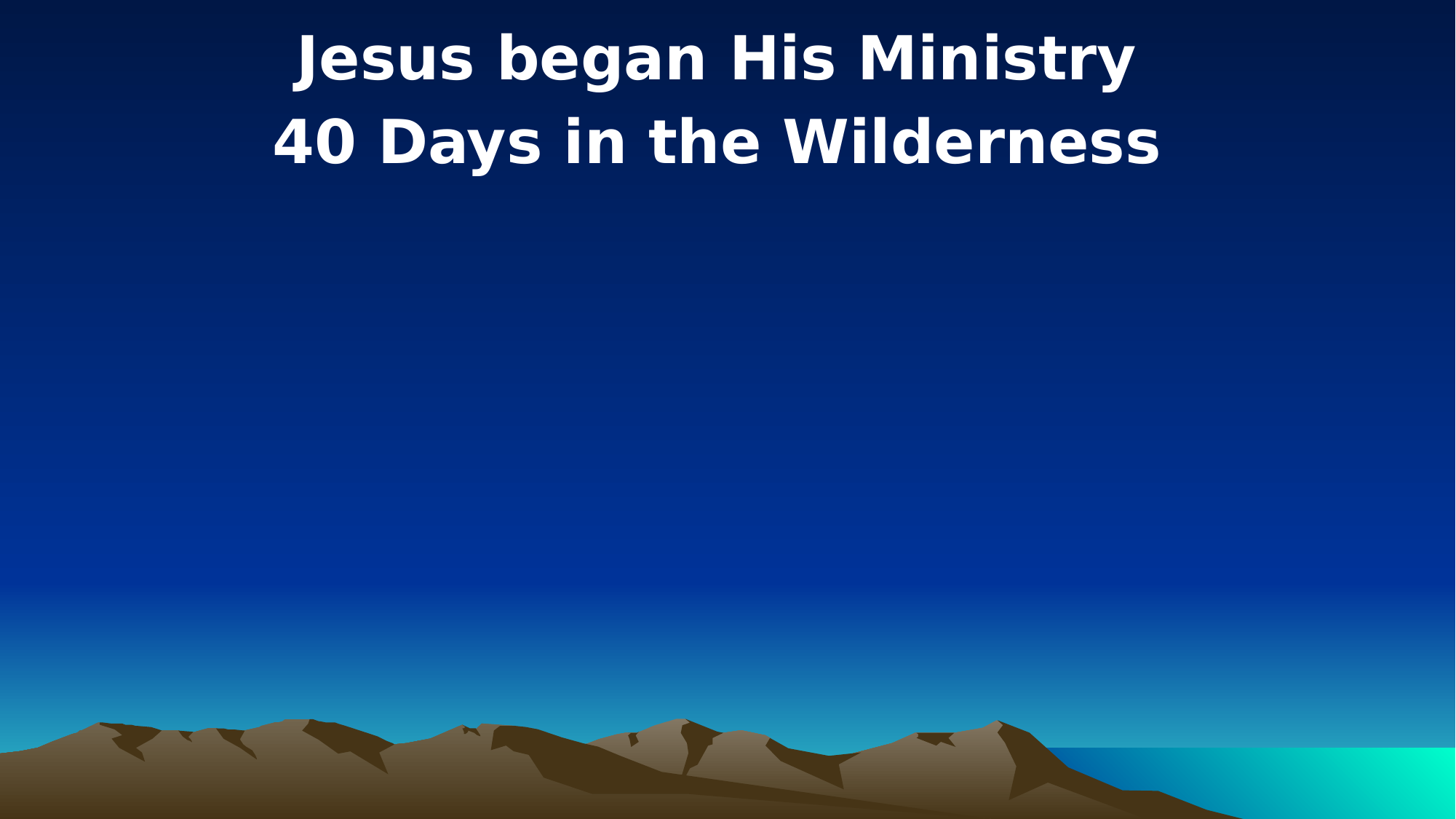

Jesus began His Ministry
40 Days in the Wilderness